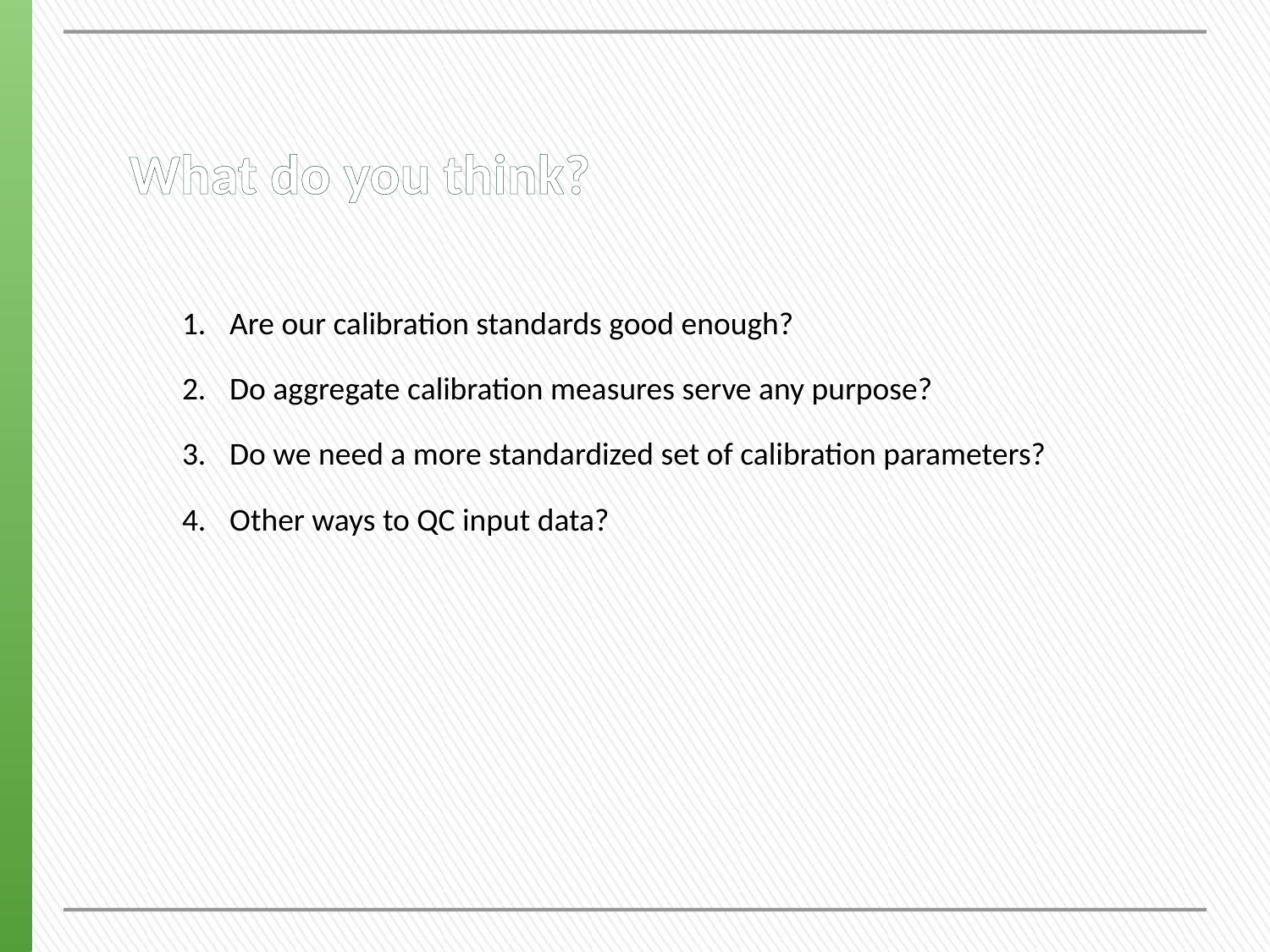

# What do you think?
Are our calibration standards good enough?
Do aggregate calibration measures serve any purpose?
Do we need a more standardized set of calibration parameters?
Other ways to QC input data?